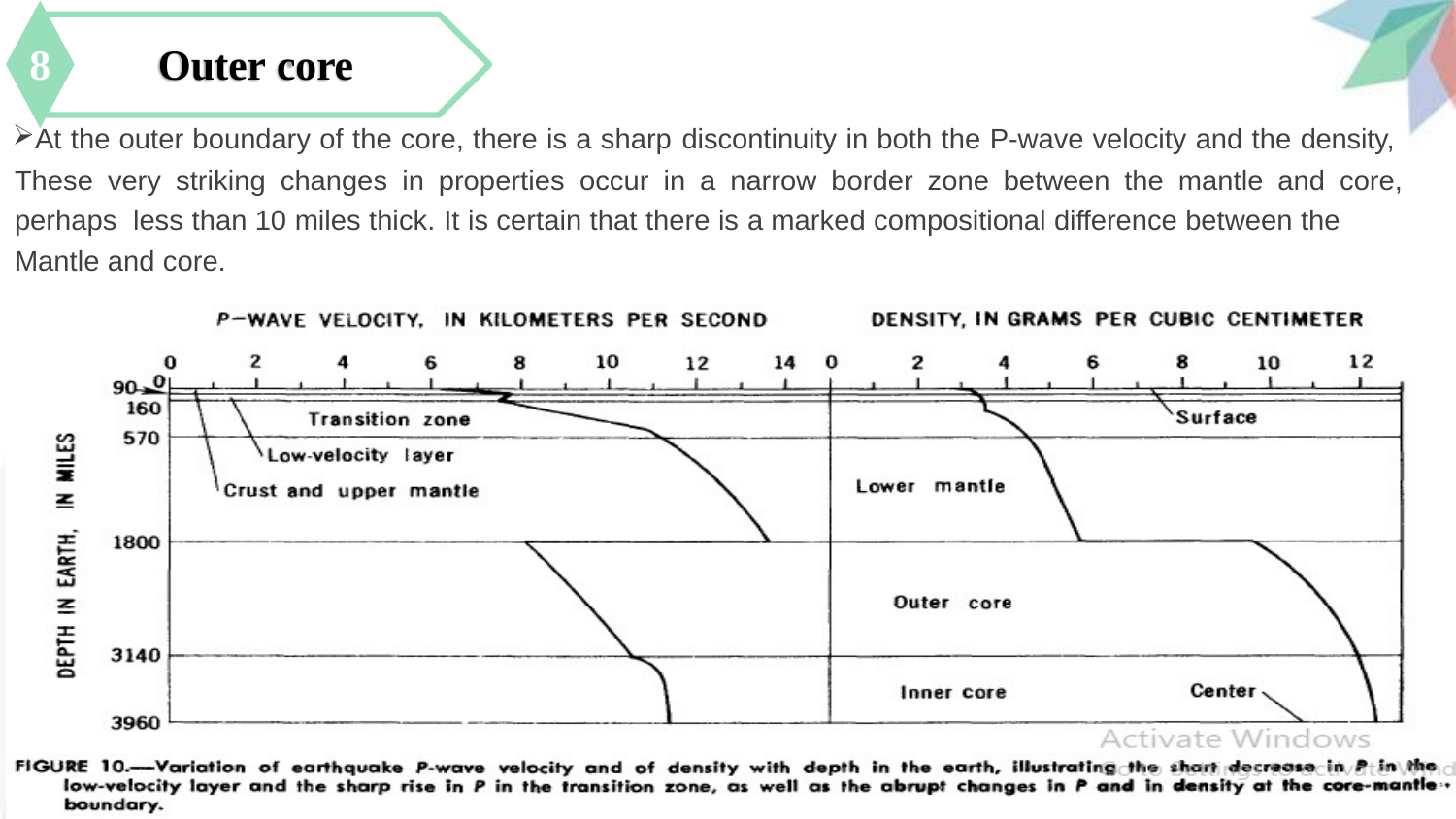

# 8	Outer core
At the outer boundary of the core, there is a sharp discontinuity in both the P-wave velocity and the density,  These very striking changes in properties occur in a narrow border zone between the mantle and core, perhaps  less than 10 miles thick. It is certain that there is a marked compositional difference between the
Mantle and core.